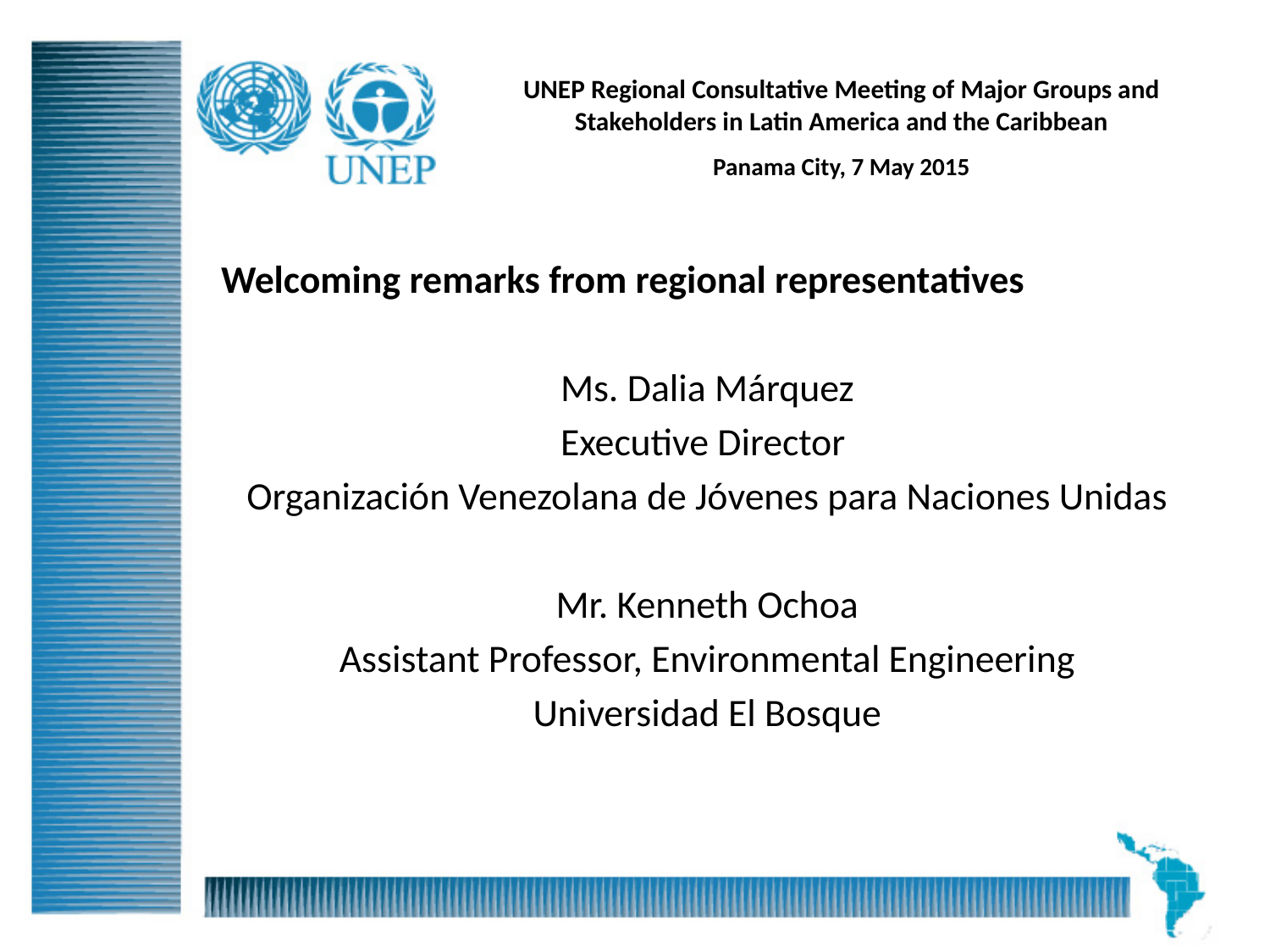

# UNEP Regional Consultative Meeting of Major Groups and Stakeholders in Latin America and the Caribbean
Panama City, 7 May 2015
Welcoming remarks from regional representatives

Ms. Dalia Márquez
Executive Director
Organización Venezolana de Jóvenes para Naciones Unidas

Mr. Kenneth Ochoa
Assistant Professor, Environmental Engineering
Universidad El Bosque